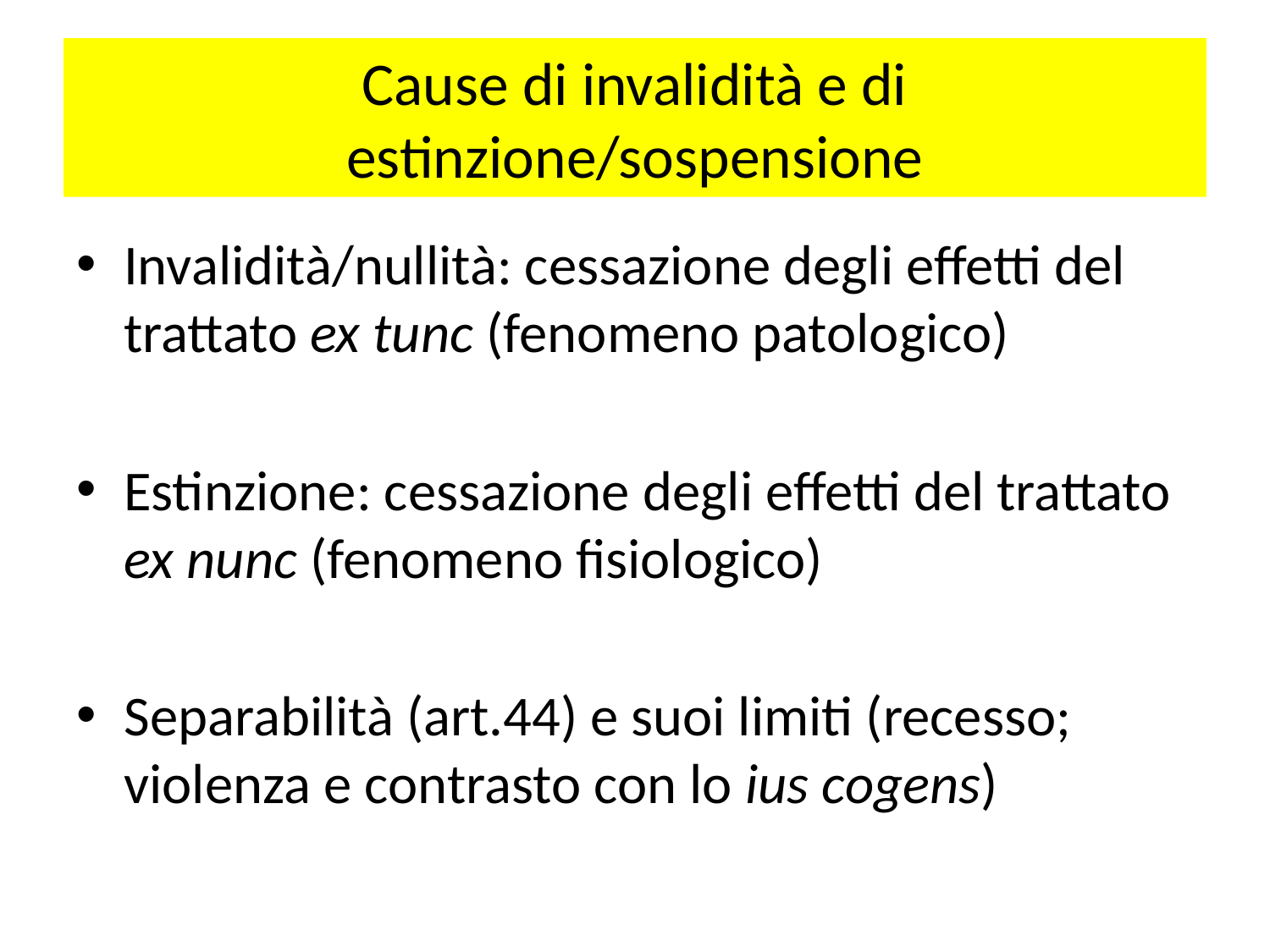

# Cause di invalidità e di estinzione/sospensione
Invalidità/nullità: cessazione degli effetti del trattato ex tunc (fenomeno patologico)

Estinzione: cessazione degli effetti del trattato ex nunc (fenomeno fisiologico)

Separabilità (art.44) e suoi limiti (recesso; violenza e contrasto con lo ius cogens)